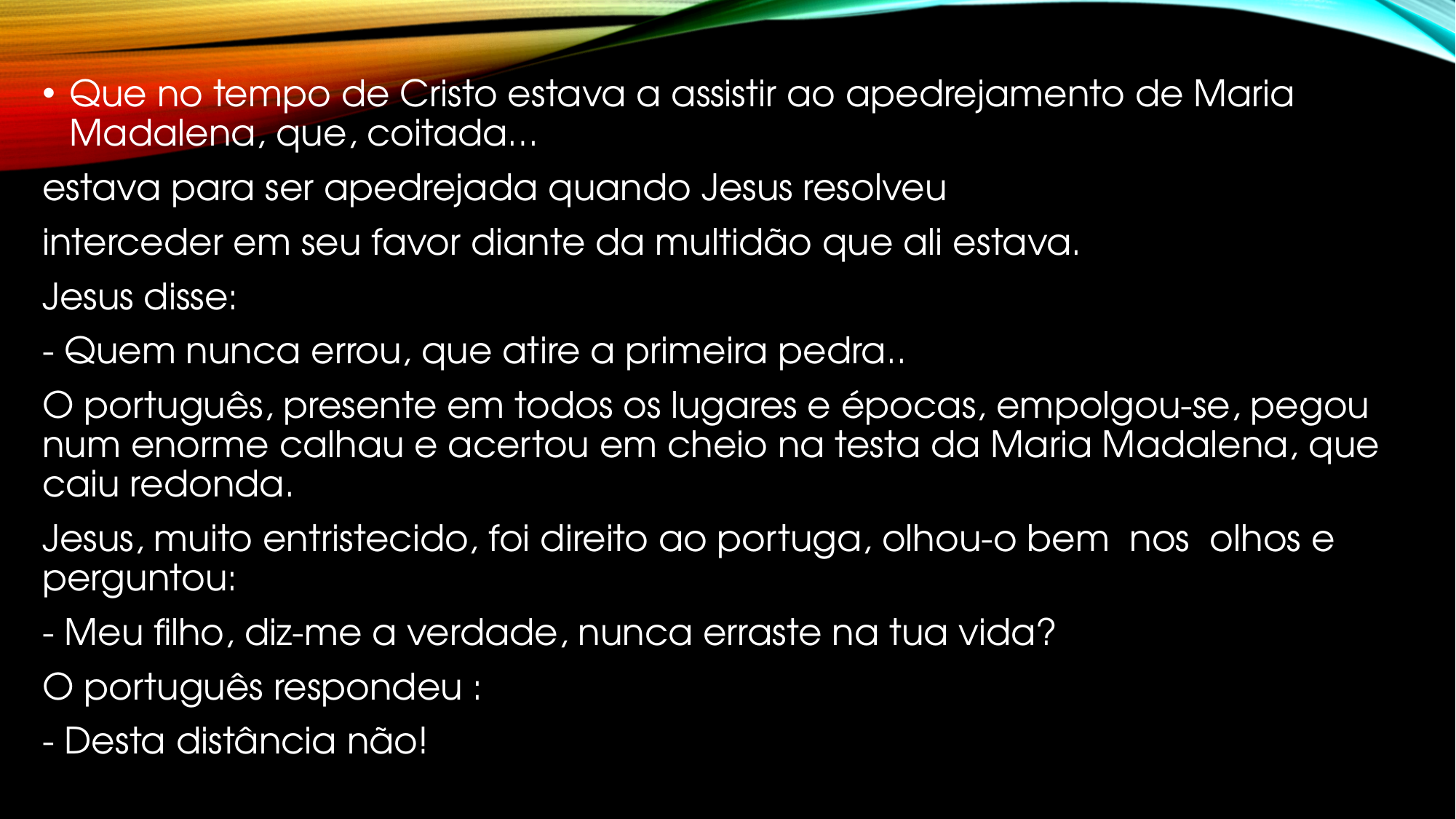

Que no tempo de Cristo estava a assistir ao apedrejamento de Maria Madalena, que, coitada…
estava para ser apedrejada quando Jesus resolveu
interceder em seu favor diante da multidão que ali estava.
Jesus disse:
- Quem nunca errou, que atire a primeira pedra..
O português, presente em todos os lugares e épocas, empolgou-se, pegou num enorme calhau e acertou em cheio na testa da Maria Madalena, que caiu redonda.
Jesus, muito entristecido, foi direito ao portuga, olhou-o bem  nos  olhos e perguntou:
- Meu filho, diz-me a verdade, nunca erraste na tua vida?
O português respondeu :
- Desta distância não!